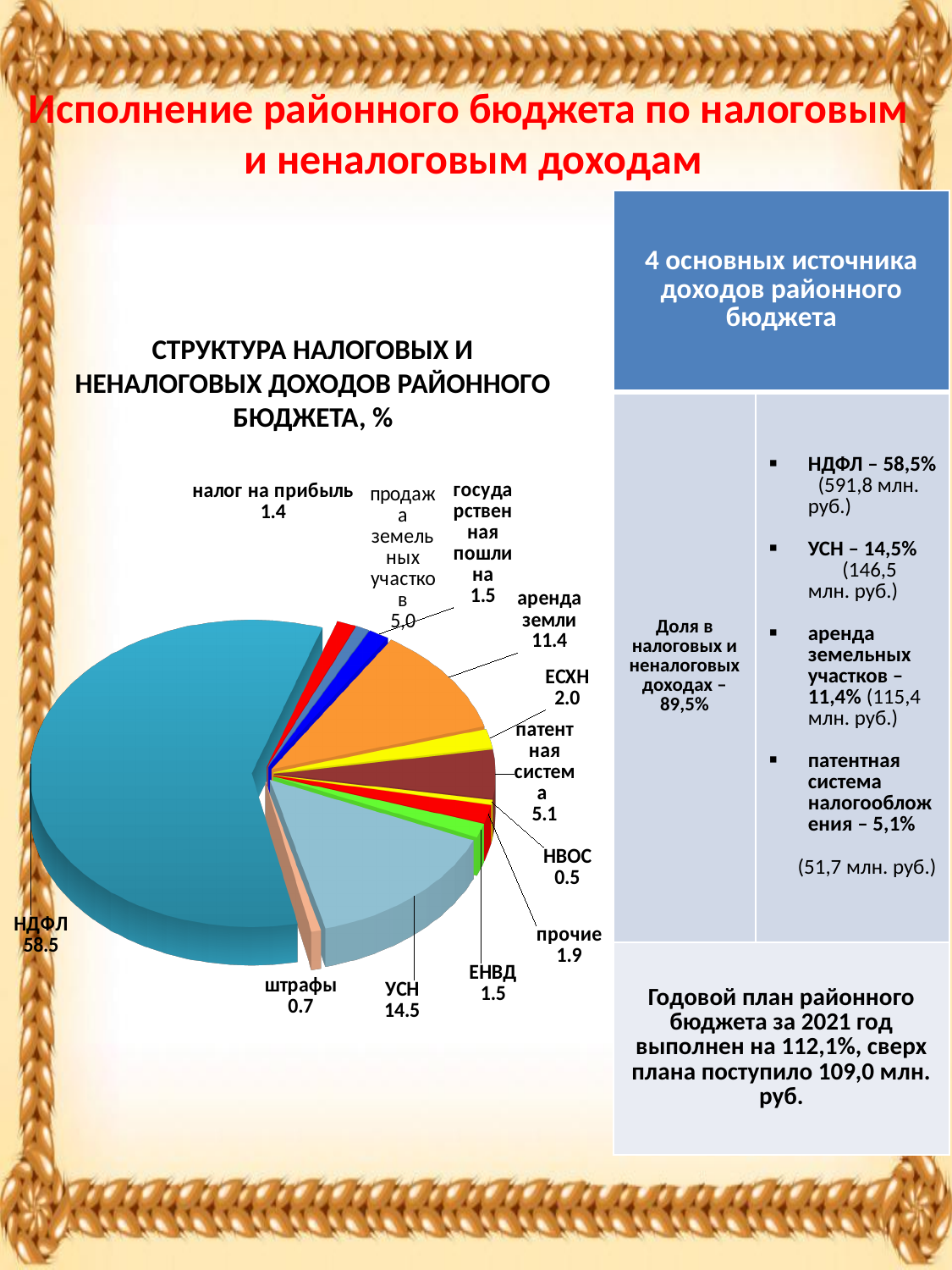

Исполнение районного бюджета по налоговым
и неналоговым доходам
| 4 основных источника доходов районного бюджета |  |
| --- | --- |
| Доля в налоговых и неналоговых доходах – 89,5% | НДФЛ – 58,5% (591,8 млн. руб.) УСН – 14,5% (146,5 млн. руб.) аренда земельных участков – 11,4% (115,4 млн. руб.) патентная система налогообложения – 5,1% (51,7 млн. руб.) |
| Годовой план районного бюджета за 2021 год выполнен на 112,1%, сверх плана поступило 109,0 млн. руб. |  |
СТРУКТУРА НАЛОГОВЫХ И НЕНАЛОГОВЫХ ДОХОДОВ РАЙОННОГО БЮДЖЕТА, %

[unsupported chart]